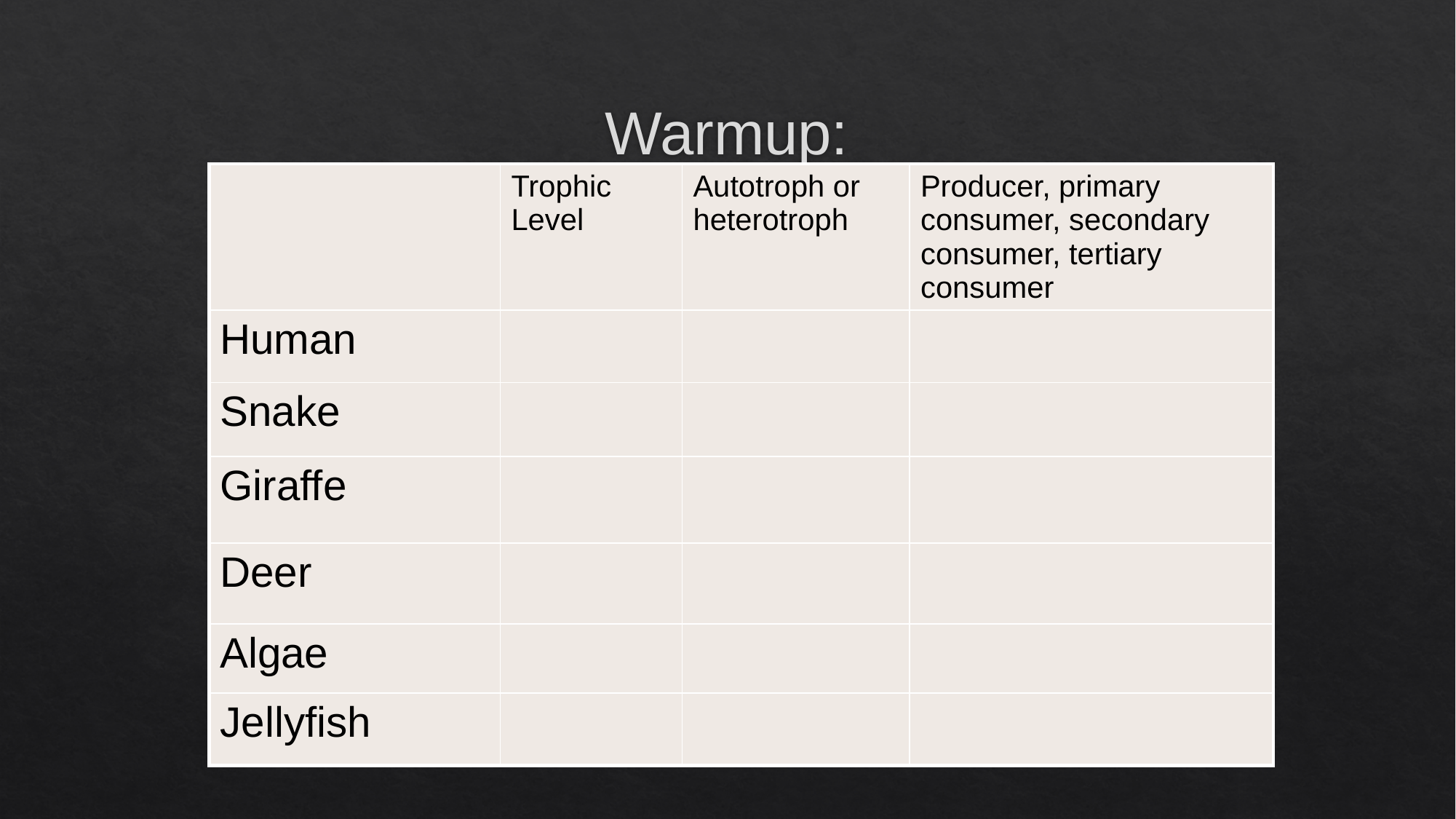

# Warmup:
|  | Trophic Level | Autotroph or heterotroph | Producer, primary consumer, secondary consumer, tertiary consumer |
| --- | --- | --- | --- |
| Human |  |  |  |
| Snake |  |  |  |
| Giraffe |  |  |  |
| Deer |  |  |  |
| Algae |  |  |  |
| Jellyfish |  |  |  |